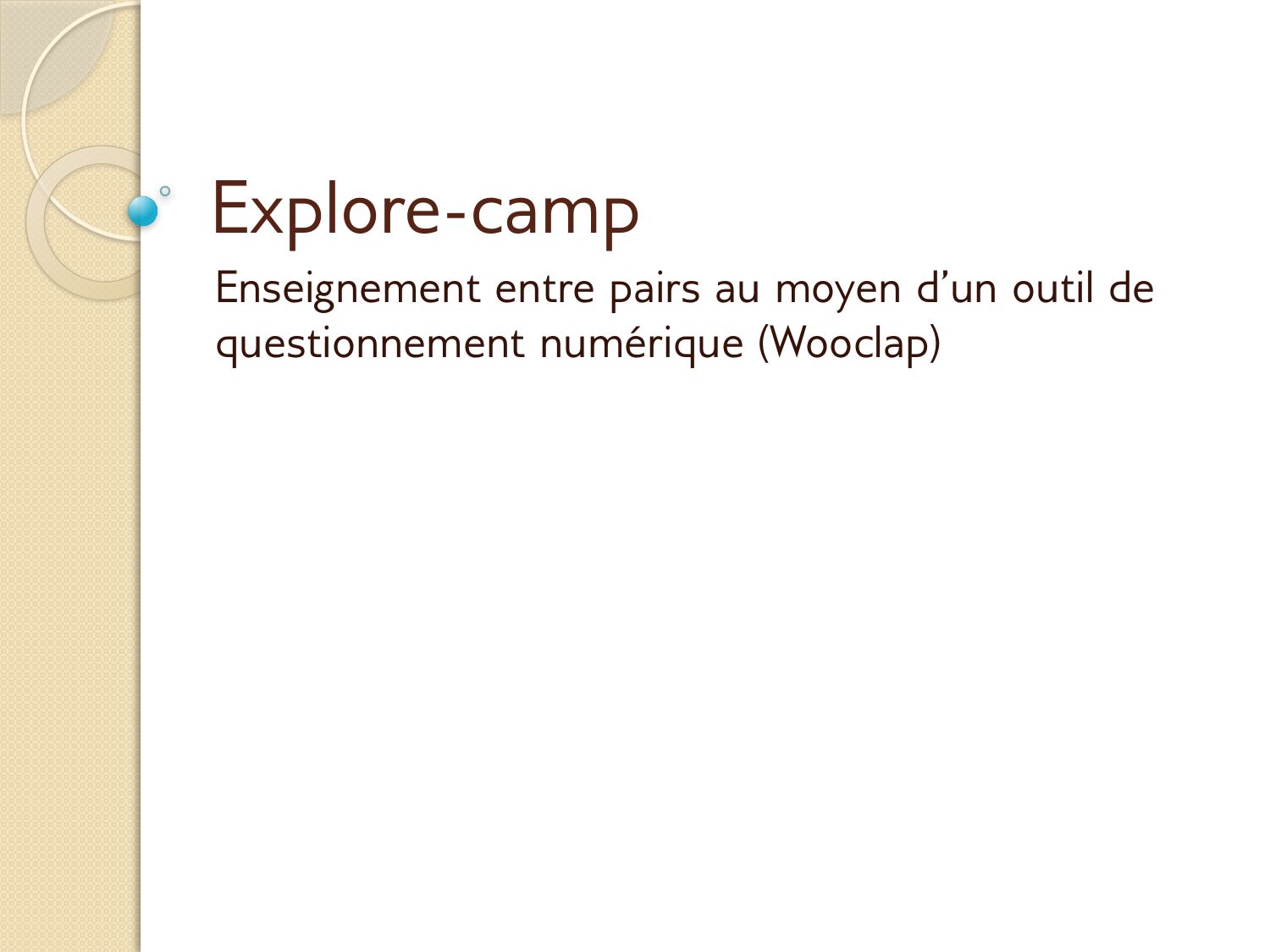

# Explore-camp
Enseignement entre pairs au moyen d’un outil de questionnement numérique (Wooclap)